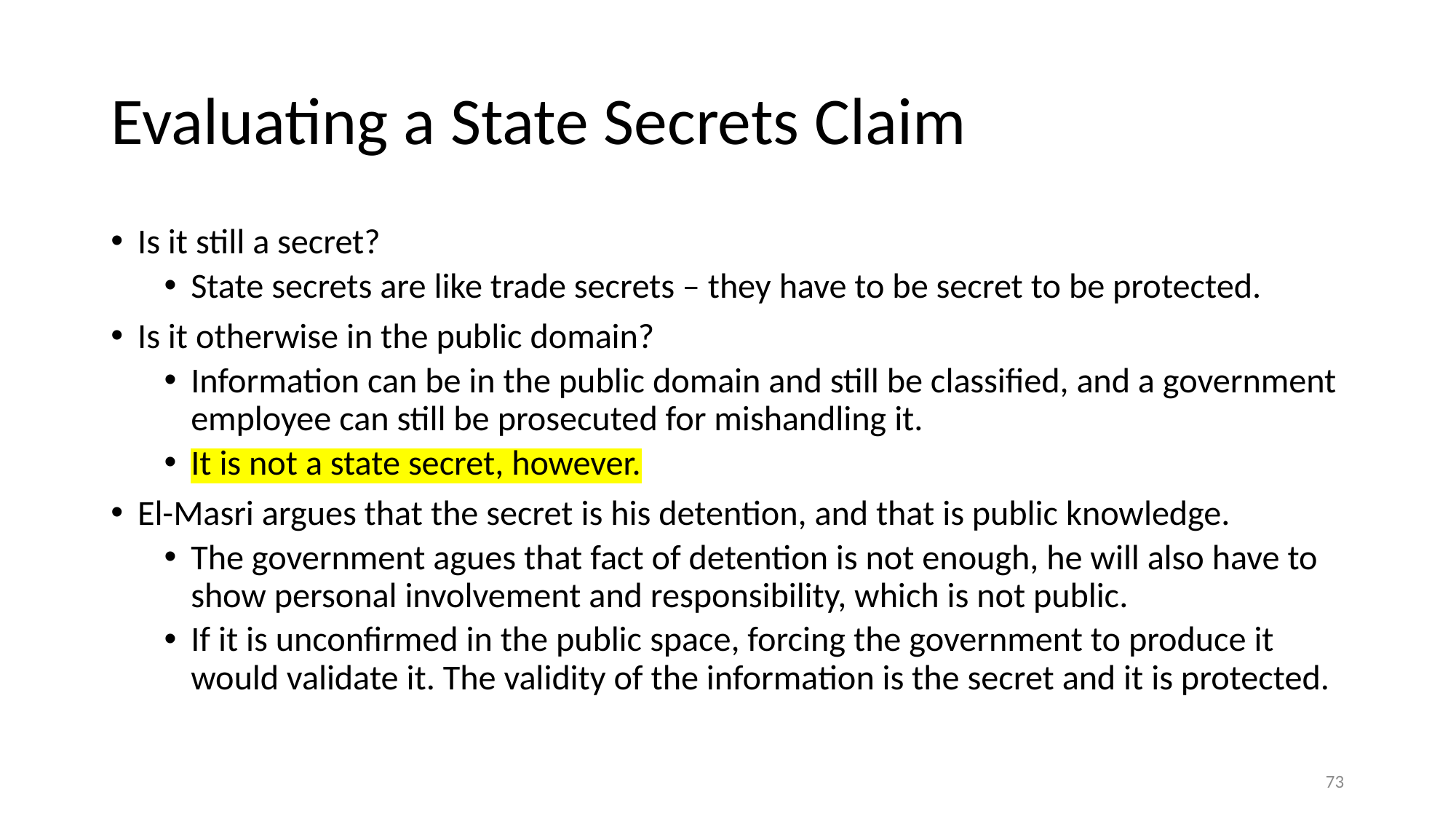

# Evaluating a State Secrets Claim
Is it still a secret?
State secrets are like trade secrets – they have to be secret to be protected.
Is it otherwise in the public domain?
Information can be in the public domain and still be classified, and a government employee can still be prosecuted for mishandling it.
It is not a state secret, however.
El-Masri argues that the secret is his detention, and that is public knowledge.
The government agues that fact of detention is not enough, he will also have to show personal involvement and responsibility, which is not public.
If it is unconfirmed in the public space, forcing the government to produce it would validate it. The validity of the information is the secret and it is protected.

73